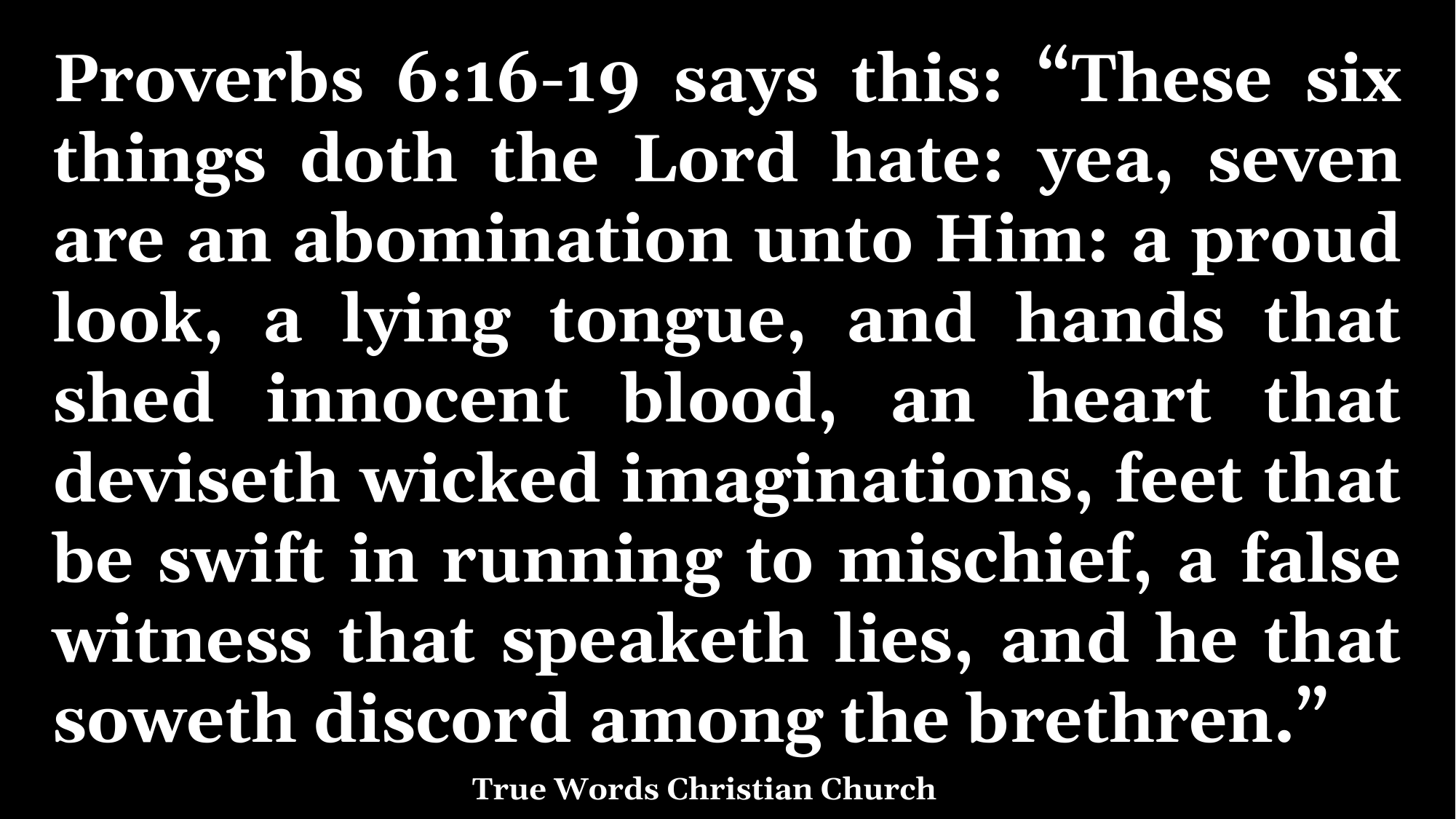

Proverbs 6:16-19 says this: “These six things doth the Lord hate: yea, seven are an abomination unto Him: a proud look, a lying tongue, and hands that shed innocent blood, an heart that deviseth wicked imaginations, feet that be swift in running to mischief, a false witness that speaketh lies, and he that soweth discord among the brethren.”
True Words Christian Church